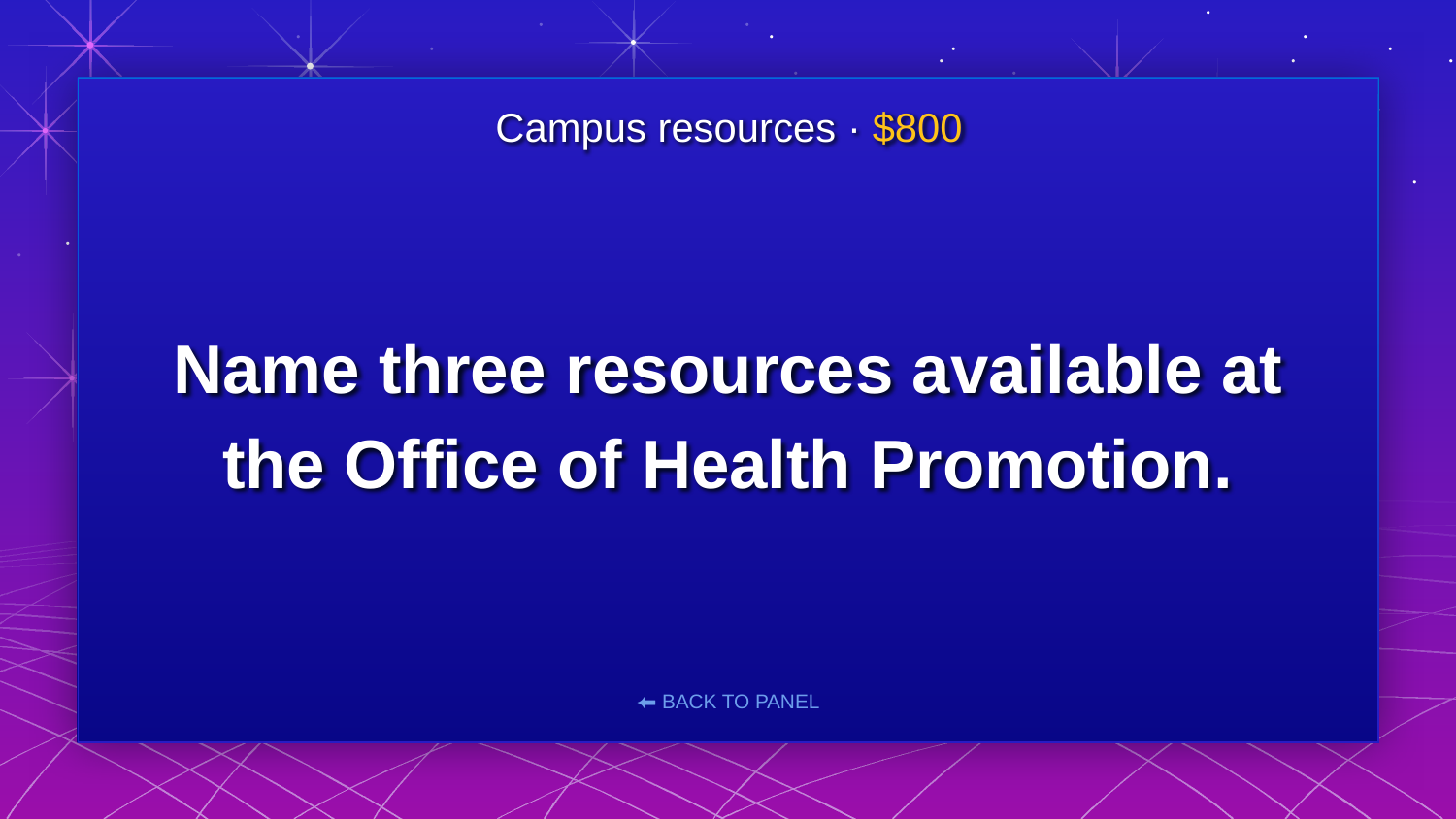

Campus resources · $800
# Name three resources available at the Office of Health Promotion.